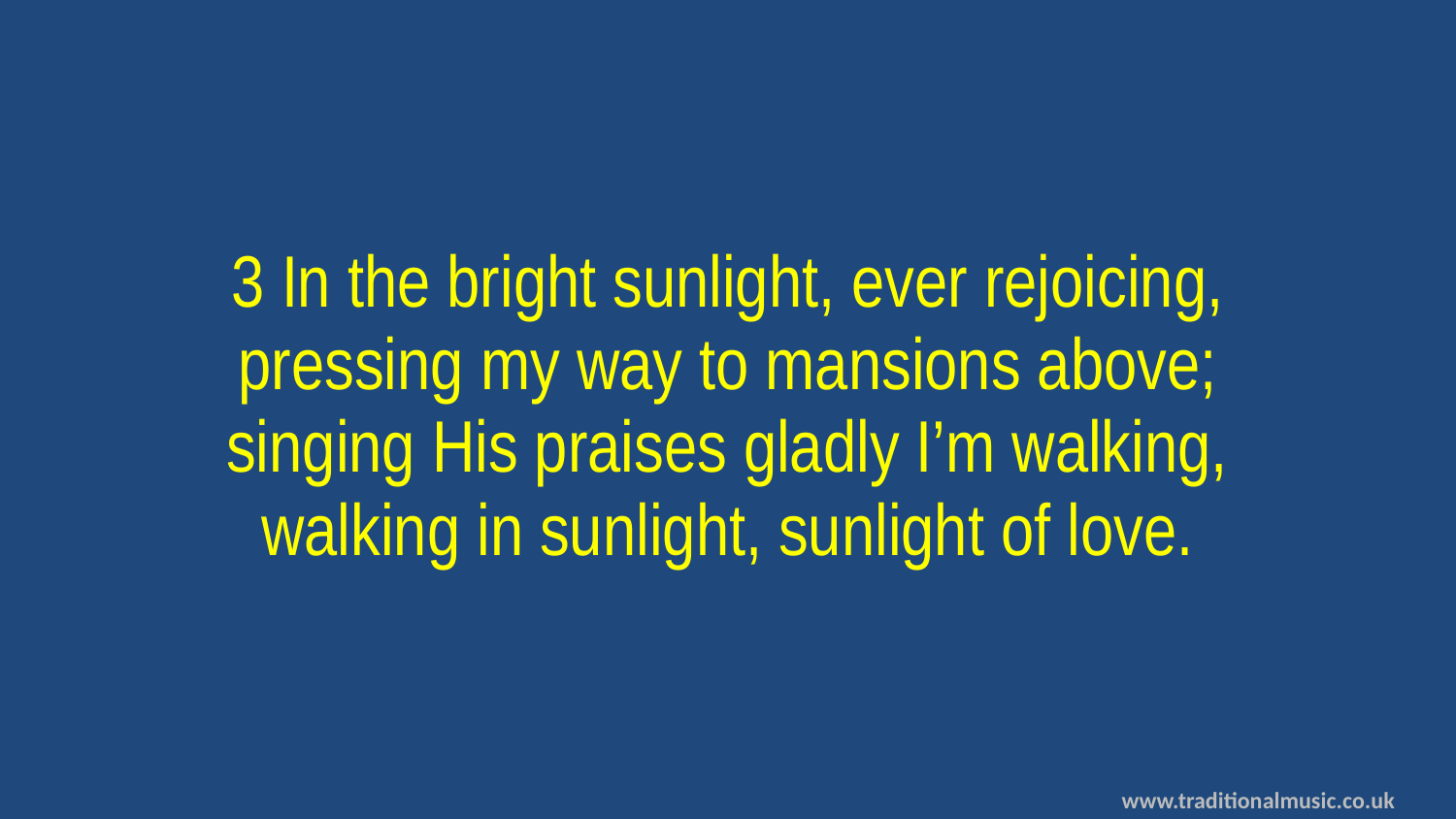

3 In the bright sunlight, ever rejoicing,
pressing my way to mansions above;
singing His praises gladly I’m walking,
walking in sunlight, sunlight of love.